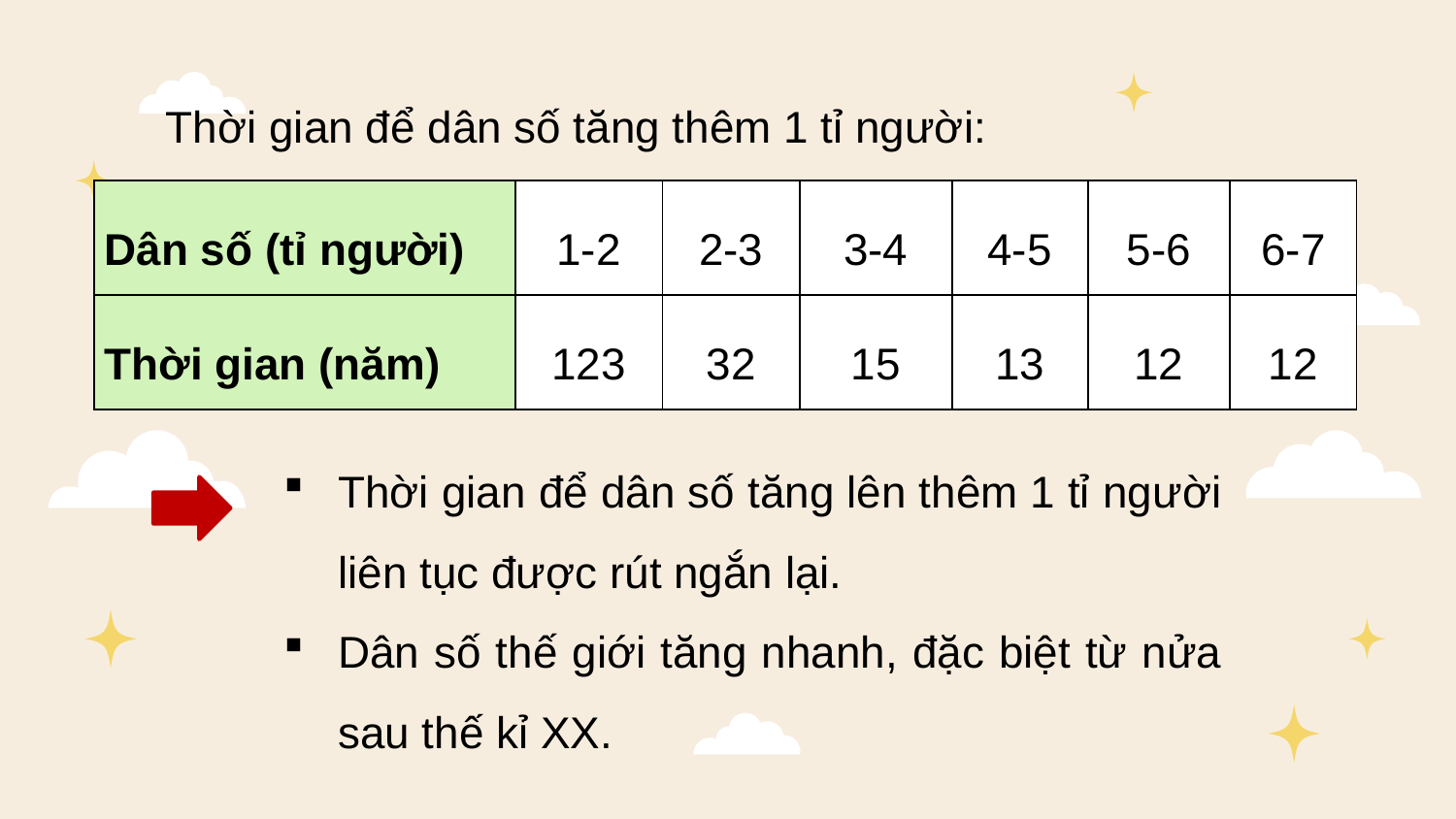

Thời gian để dân số tăng thêm 1 tỉ người:

| Dân số (tỉ người) | 1-2 | 2-3 | 3-4 | 4-5 | 5-6 | 6-7 |
| --- | --- | --- | --- | --- | --- | --- |
| Thời gian (năm) | 123 | 32 | 15 | 13 | 12 | 12 |

Thời gian để dân số tăng lên thêm 1 tỉ người liên tục được rút ngắn lại.
Dân số thế giới tăng nhanh, đặc biệt từ nửa sau thế kỉ XX.